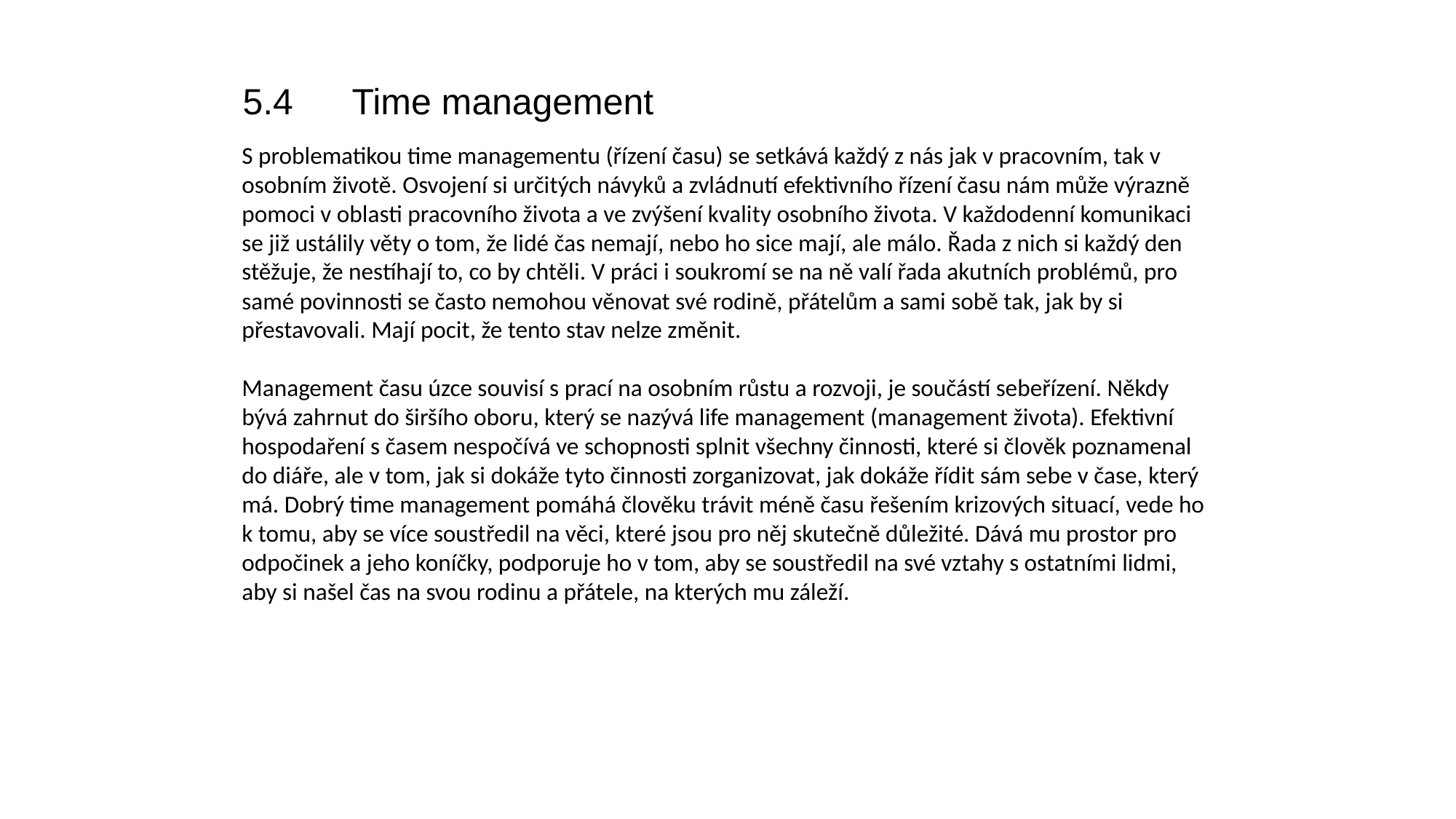

5.4	Time management
S problematikou time managementu (řízení času) se setkává každý z nás jak v pracovním, tak v osobním životě. Osvojení si určitých návyků a zvládnutí efektivního řízení času nám může výrazně pomoci v oblasti pracovního života a ve zvýšení kvality osobního života. V každodenní komunikaci se již ustálily věty o tom, že lidé čas nemají, nebo ho sice mají, ale málo. Řada z nich si každý den stěžuje, že nestíhají to, co by chtěli. V práci i soukromí se na ně valí řada akutních problémů, pro samé povinnosti se často nemohou věnovat své rodině, přátelům a sami sobě tak, jak by si přestavovali. Mají pocit, že tento stav nelze změnit.

Management času úzce souvisí s prací na osobním růstu a rozvoji, je součástí sebeřízení. Někdy bývá zahrnut do širšího oboru, který se nazývá life management (management života). Efektivní hospodaření s časem nespočívá ve schopnosti splnit všechny činnosti, které si člověk poznamenal do diáře, ale v tom, jak si dokáže tyto činnosti zorganizovat, jak dokáže řídit sám sebe v čase, který má. Dobrý time management pomáhá člověku trávit méně času řešením krizových situací, vede ho k tomu, aby se více soustředil na věci, které jsou pro něj skutečně důležité. Dává mu prostor pro odpočinek a jeho koníčky, podporuje ho v tom, aby se soustředil na své vztahy s ostatními lidmi, aby si našel čas na svou rodinu a přátele, na kterých mu záleží.